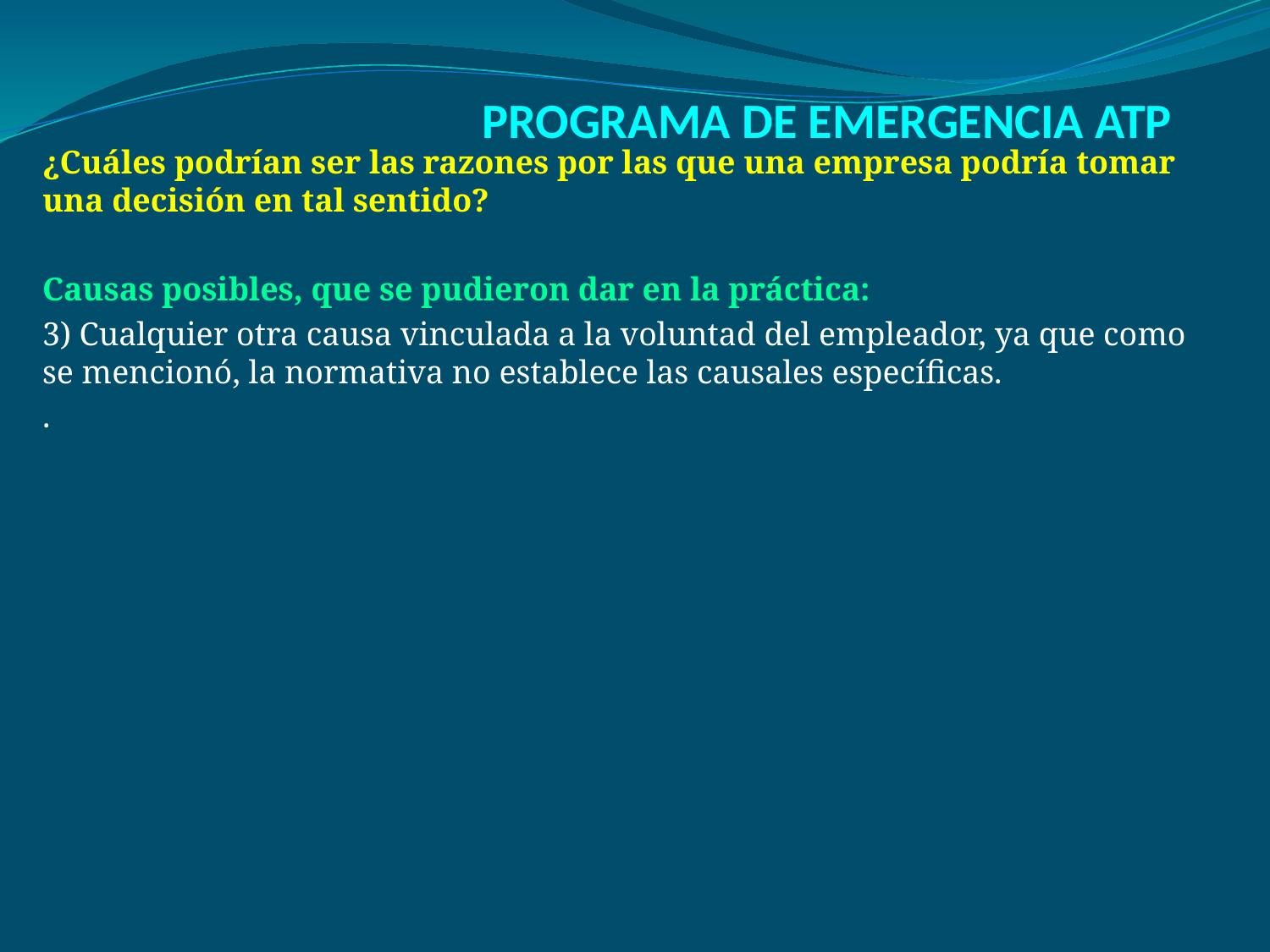

# PROGRAMA DE EMERGENCIA ATP
¿Cuáles podrían ser las razones por las que una empresa podría tomar una decisión en tal sentido?

Causas posibles, que se pudieron dar en la práctica:
3) Cualquier otra causa vinculada a la voluntad del empleador, ya que como se mencionó, la normativa no establece las causales específicas.
.